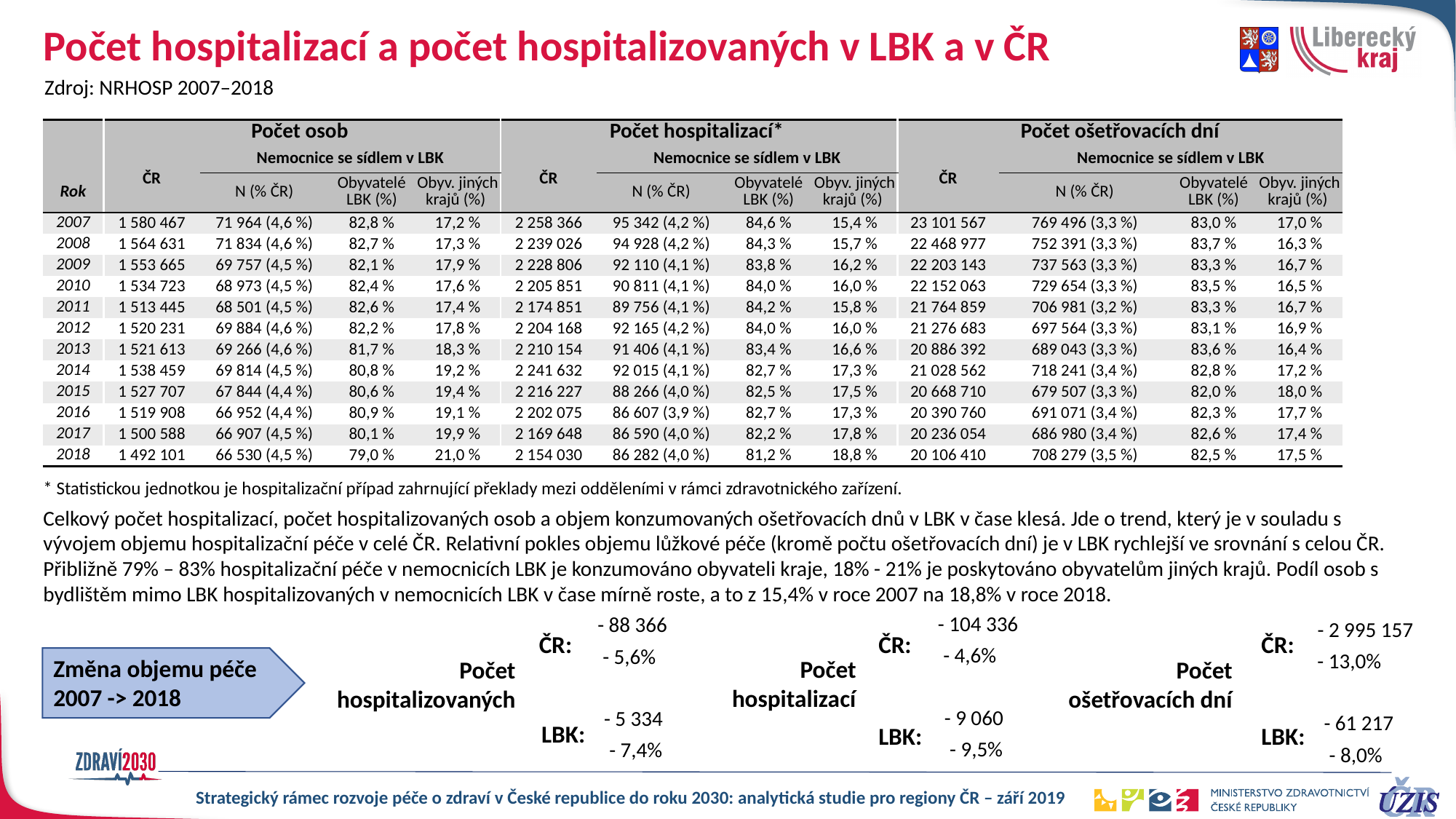

# Počet hospitalizací a počet hospitalizovaných v LBK a v ČR
Zdroj: NRHOSP 2007–2018
|  | Počet osob |  |  |  | Počet hospitalizací\* |  |  |  | Počet ošetřovacích dní |  |  |  |
| --- | --- | --- | --- | --- | --- | --- | --- | --- | --- | --- | --- | --- |
|  | ČR | Nemocnice se sídlem v LBK |  |  | ČR | Nemocnice se sídlem v LBK |  |  | ČR | Nemocnice se sídlem v LBK |  |  |
| Rok |  | N (% ČR) | Obyvatelé LBK (%) | Obyv. jiných krajů (%) |  | N (% ČR) | Obyvatelé LBK (%) | Obyv. jiných krajů (%) |  | N (% ČR) | Obyvatelé LBK (%) | Obyv. jiných krajů (%) |
| 2007 | 1 580 467 | 71 964 (4,6 %) | 82,8 % | 17,2 % | 2 258 366 | 95 342 (4,2 %) | 84,6 % | 15,4 % | 23 101 567 | 769 496 (3,3 %) | 83,0 % | 17,0 % |
| 2008 | 1 564 631 | 71 834 (4,6 %) | 82,7 % | 17,3 % | 2 239 026 | 94 928 (4,2 %) | 84,3 % | 15,7 % | 22 468 977 | 752 391 (3,3 %) | 83,7 % | 16,3 % |
| 2009 | 1 553 665 | 69 757 (4,5 %) | 82,1 % | 17,9 % | 2 228 806 | 92 110 (4,1 %) | 83,8 % | 16,2 % | 22 203 143 | 737 563 (3,3 %) | 83,3 % | 16,7 % |
| 2010 | 1 534 723 | 68 973 (4,5 %) | 82,4 % | 17,6 % | 2 205 851 | 90 811 (4,1 %) | 84,0 % | 16,0 % | 22 152 063 | 729 654 (3,3 %) | 83,5 % | 16,5 % |
| 2011 | 1 513 445 | 68 501 (4,5 %) | 82,6 % | 17,4 % | 2 174 851 | 89 756 (4,1 %) | 84,2 % | 15,8 % | 21 764 859 | 706 981 (3,2 %) | 83,3 % | 16,7 % |
| 2012 | 1 520 231 | 69 884 (4,6 %) | 82,2 % | 17,8 % | 2 204 168 | 92 165 (4,2 %) | 84,0 % | 16,0 % | 21 276 683 | 697 564 (3,3 %) | 83,1 % | 16,9 % |
| 2013 | 1 521 613 | 69 266 (4,6 %) | 81,7 % | 18,3 % | 2 210 154 | 91 406 (4,1 %) | 83,4 % | 16,6 % | 20 886 392 | 689 043 (3,3 %) | 83,6 % | 16,4 % |
| 2014 | 1 538 459 | 69 814 (4,5 %) | 80,8 % | 19,2 % | 2 241 632 | 92 015 (4,1 %) | 82,7 % | 17,3 % | 21 028 562 | 718 241 (3,4 %) | 82,8 % | 17,2 % |
| 2015 | 1 527 707 | 67 844 (4,4 %) | 80,6 % | 19,4 % | 2 216 227 | 88 266 (4,0 %) | 82,5 % | 17,5 % | 20 668 710 | 679 507 (3,3 %) | 82,0 % | 18,0 % |
| 2016 | 1 519 908 | 66 952 (4,4 %) | 80,9 % | 19,1 % | 2 202 075 | 86 607 (3,9 %) | 82,7 % | 17,3 % | 20 390 760 | 691 071 (3,4 %) | 82,3 % | 17,7 % |
| 2017 | 1 500 588 | 66 907 (4,5 %) | 80,1 % | 19,9 % | 2 169 648 | 86 590 (4,0 %) | 82,2 % | 17,8 % | 20 236 054 | 686 980 (3,4 %) | 82,6 % | 17,4 % |
| 2018 | 1 492 101 | 66 530 (4,5 %) | 79,0 % | 21,0 % | 2 154 030 | 86 282 (4,0 %) | 81,2 % | 18,8 % | 20 106 410 | 708 279 (3,5 %) | 82,5 % | 17,5 % |
* Statistickou jednotkou je hospitalizační případ zahrnující překlady mezi odděleními v rámci zdravotnického zařízení.
Celkový počet hospitalizací, počet hospitalizovaných osob a objem konzumovaných ošetřovacích dnů v LBK v čase klesá. Jde o trend, který je v souladu s vývojem objemu hospitalizační péče v celé ČR. Relativní pokles objemu lůžkové péče (kromě počtu ošetřovacích dní) je v LBK rychlejší ve srovnání s celou ČR. Přibližně 79% – 83% hospitalizační péče v nemocnicích LBK je konzumováno obyvateli kraje, 18% - 21% je poskytováno obyvatelům jiných krajů. Podíl osob s bydlištěm mimo LBK hospitalizovaných v nemocnicích LBK v čase mírně roste, a to z 15,4% v roce 2007 na 18,8% v roce 2018.
- 104 336
- 88 366
- 2 995 157
ČR:
ČR:
ČR:
- 4,6%
- 5,6%
- 13,0%

Změna objemu péče
2007 -> 2018
Počet
hospitalizací
Počet hospitalizovaných
Počet
ošetřovacích dní
- 9 060
- 5 334
- 61 217
LBK:
LBK:
LBK:
- 9,5%
- 7,4%
- 8,0%